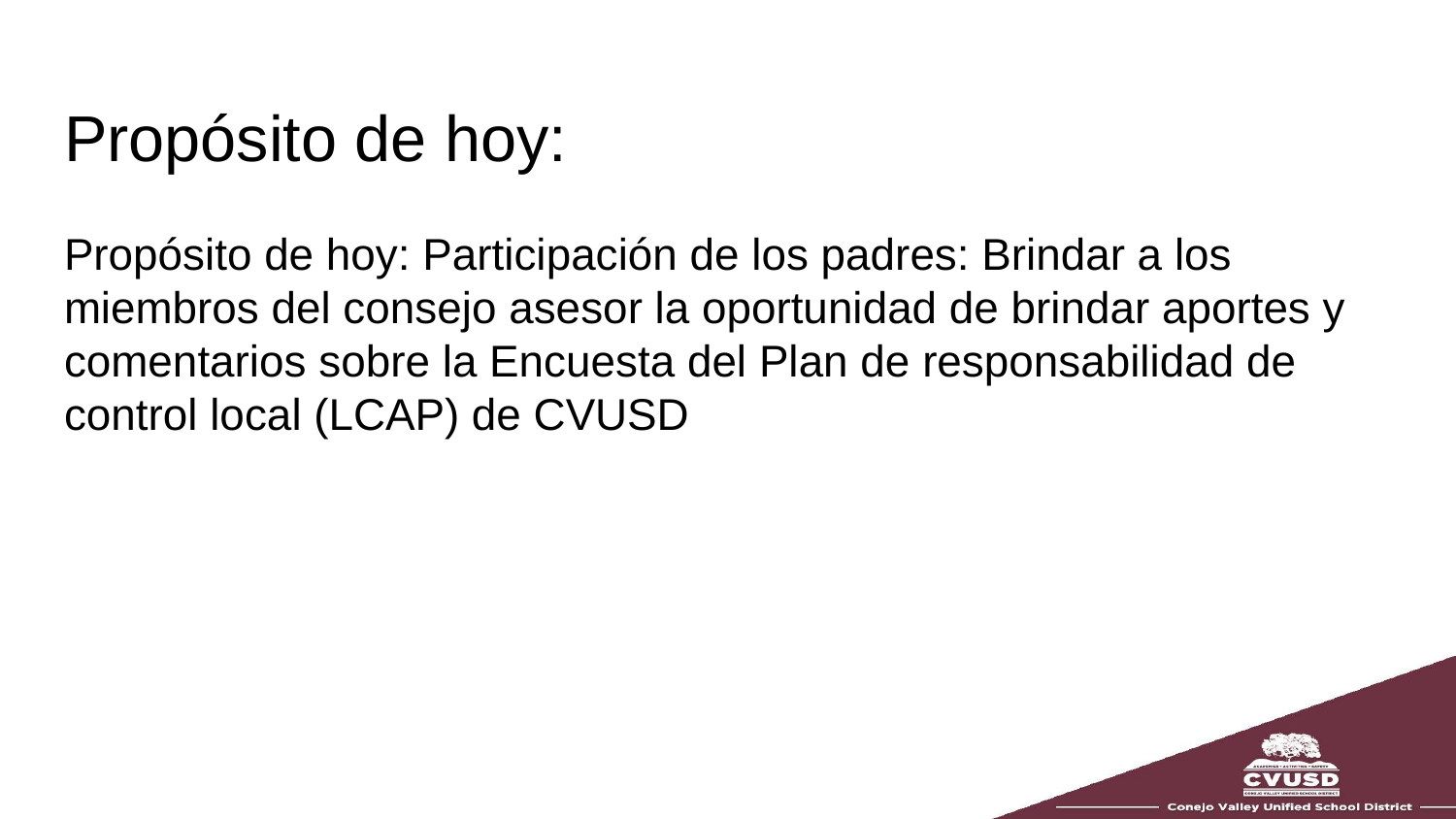

# Propósito de hoy:
Propósito de hoy: Participación de los padres: Brindar a los miembros del consejo asesor la oportunidad de brindar aportes y comentarios sobre la Encuesta del Plan de responsabilidad de control local (LCAP) de CVUSD